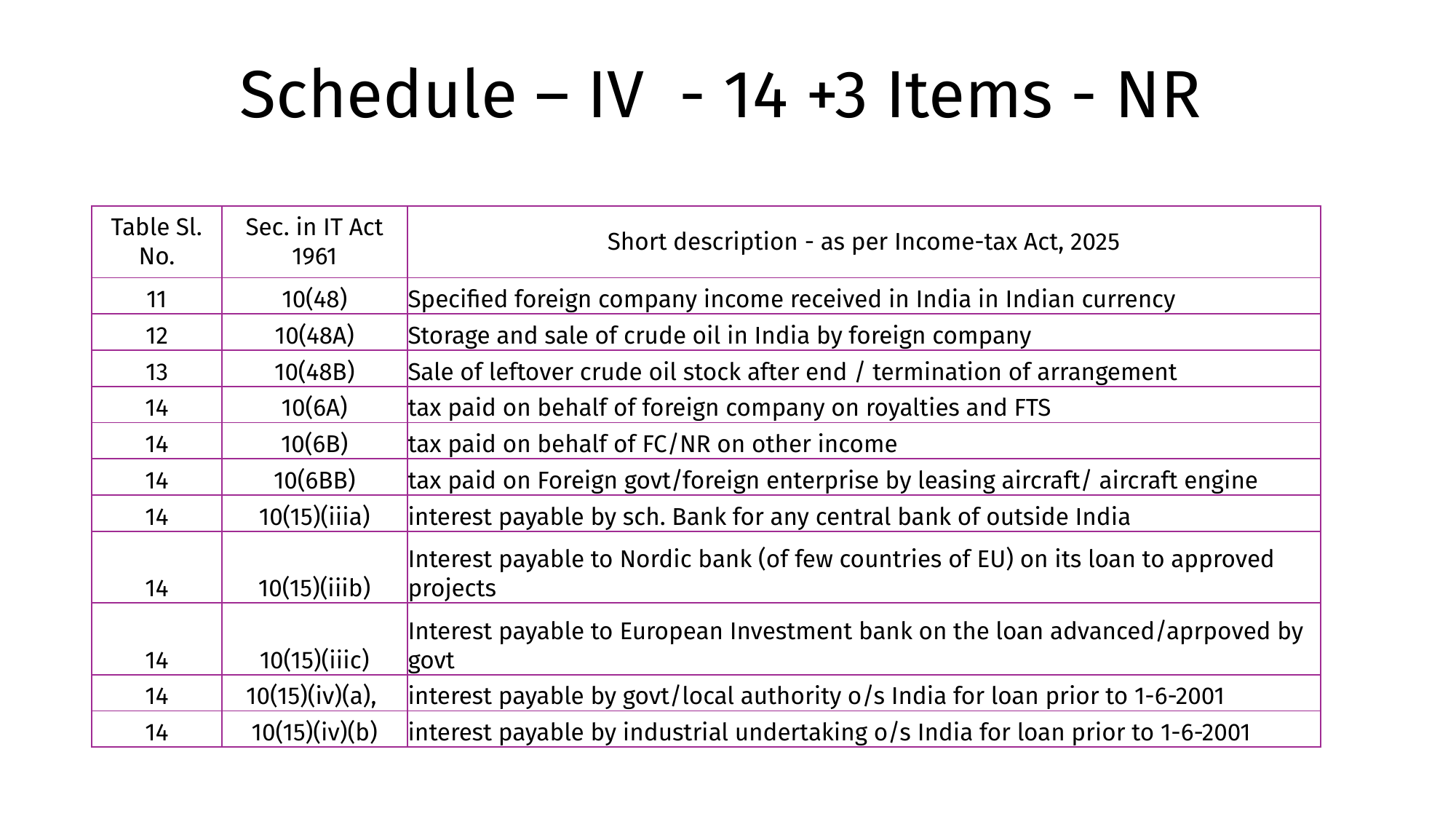

# Schedule – IV  - 14 +3 Items - NR
| Table Sl. No. | Sec. in IT Act 1961 | Short description - as per Income-tax Act, 2025 |
| --- | --- | --- |
| 11 | 10(48) | Specified foreign company income received in India in Indian currency |
| 12 | 10(48A) | Storage and sale of crude oil in India by foreign company |
| 13 | 10(48B) | Sale of leftover crude oil stock after end / termination of arrangement |
| 14 | 10(6A) | tax paid on behalf of foreign company on royalties and FTS |
| 14 | 10(6B) | tax paid on behalf of FC/NR on other income |
| 14 | 10(6BB) | tax paid on Foreign govt/foreign enterprise by leasing aircraft/ aircraft engine |
| 14 | 10(15)(iiia) | interest payable by sch. Bank for any central bank of outside India |
| 14 | 10(15)(iiib) | Interest payable to Nordic bank (of few countries of EU) on its loan to approved projects |
| 14 | 10(15)(iiic) | Interest payable to European Investment bank on the loan advanced/aprpoved by govt |
| 14 | 10(15)(iv)(a), | interest payable by govt/local authority o/s India for loan prior to 1-6-2001 |
| 14 | 10(15)(iv)(b) | interest payable by industrial undertaking o/s India for loan prior to 1-6-2001 |